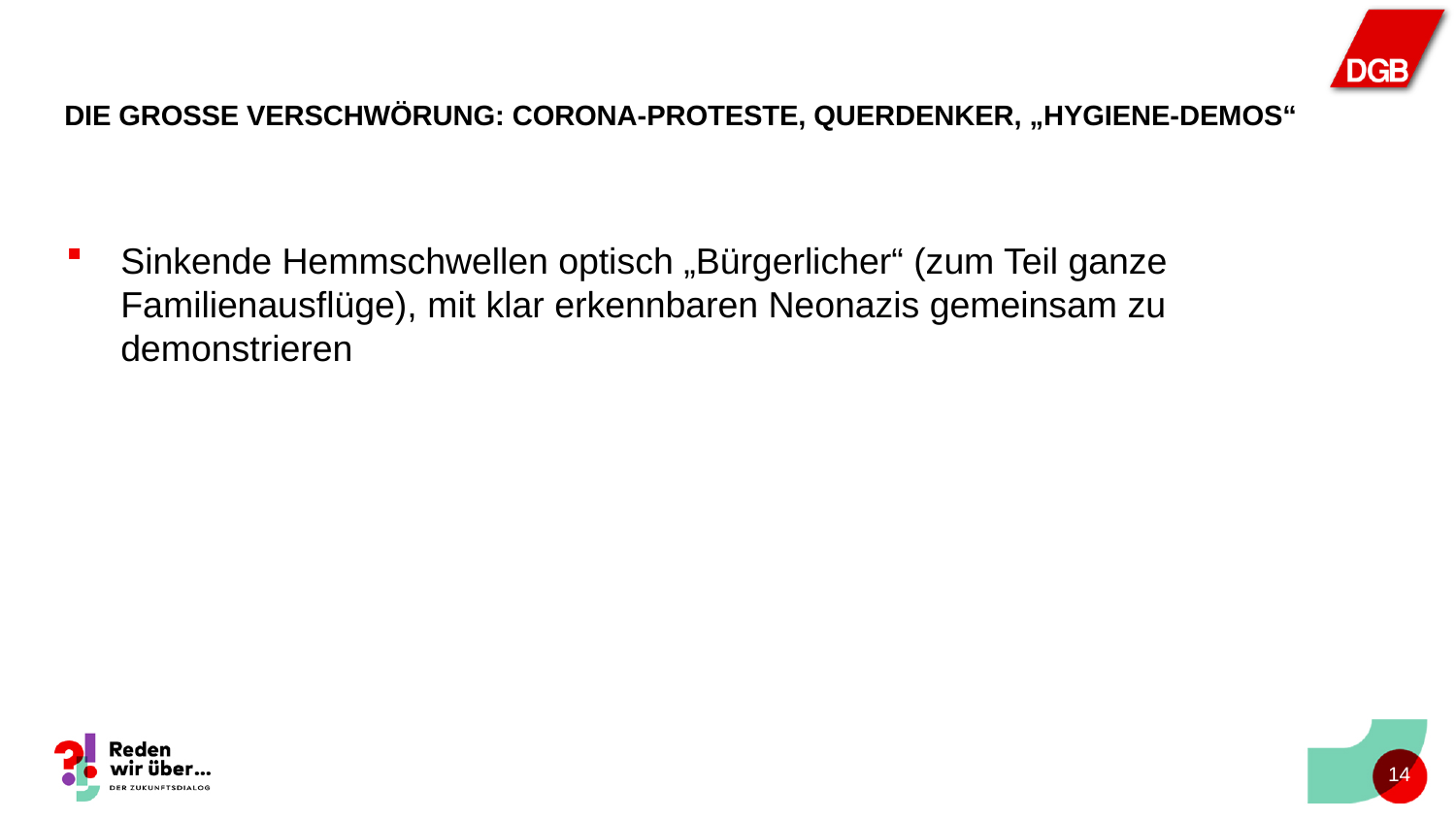

# Die Grosse Verschwörung: Corona-Proteste, Querdenker, „HYGIENE-DEMOS“
Sinkende Hemmschwellen optisch „Bürgerlicher“ (zum Teil ganze Familienausflüge), mit klar erkennbaren Neonazis gemeinsam zu demonstrieren

14